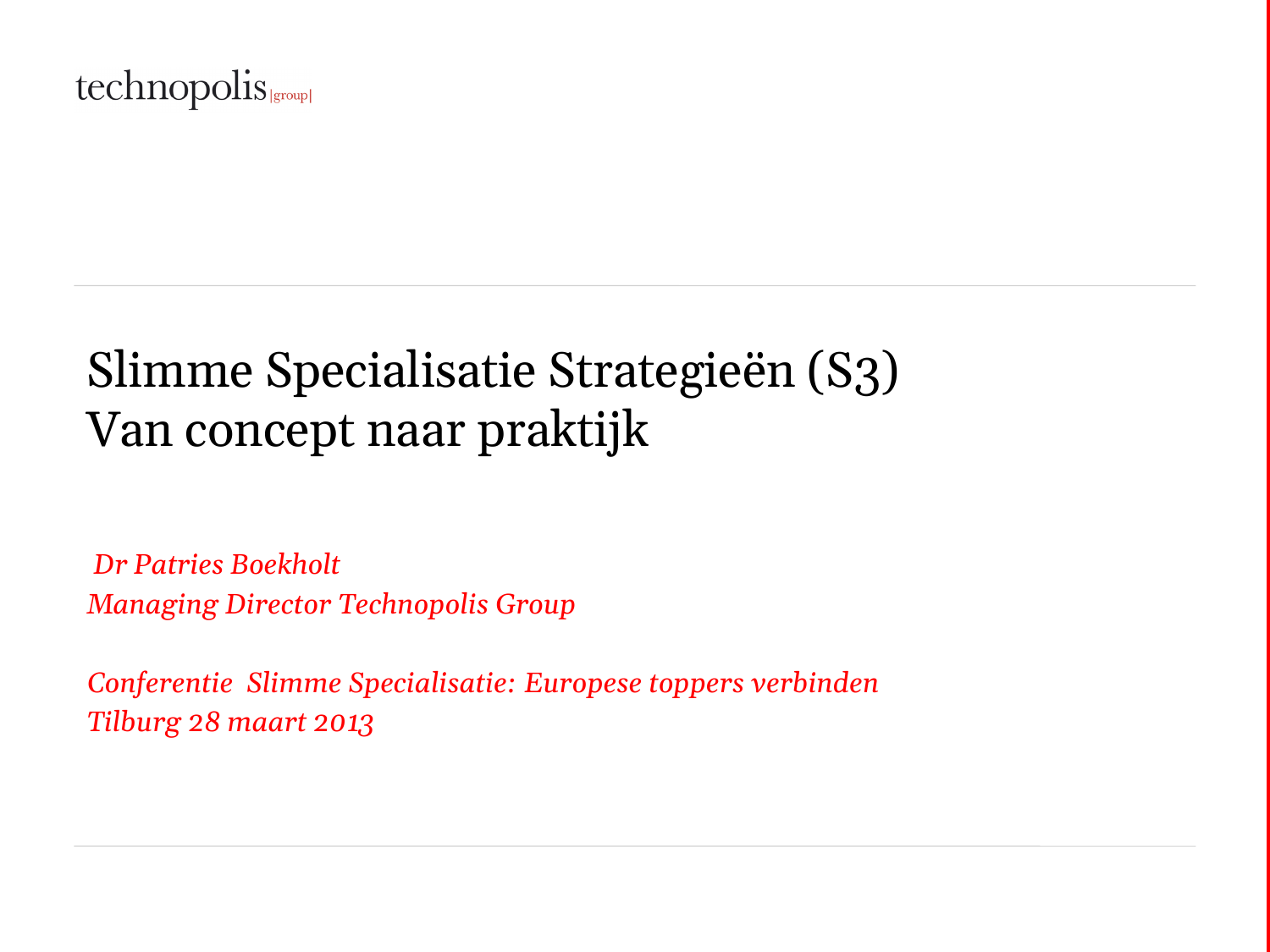

# Slimme Specialisatie Strategieën (S3) Van concept naar praktijk
 Dr Patries Boekholt
Managing Director Technopolis Group

Conferentie  Slimme Specialisatie: Europese toppers verbinden
Tilburg 28 maart 2013